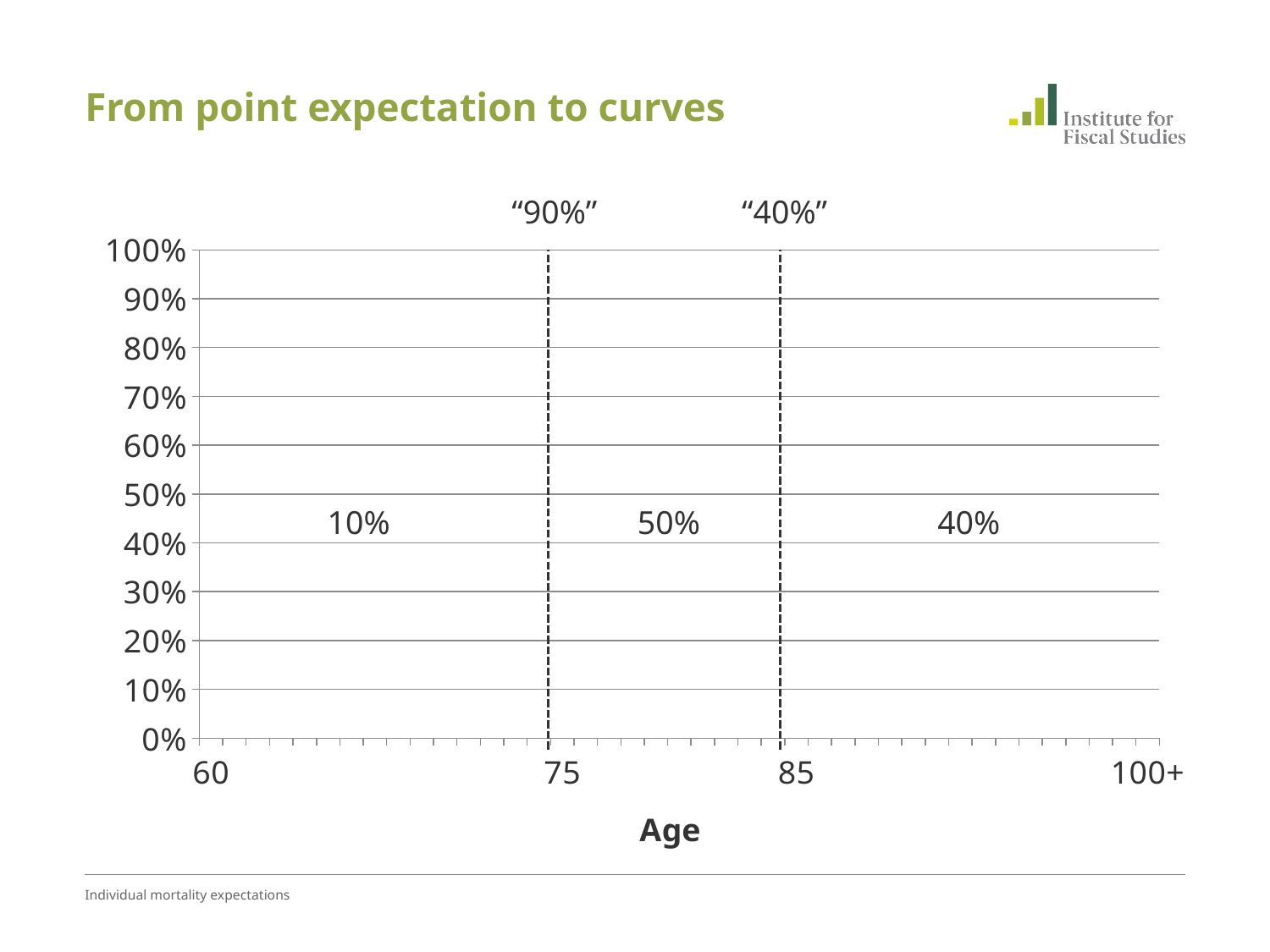

# From point expectation to curves
“90%”
“40%”

### Chart

| Category | Series 3 |
|---|---|
| 60 | None |
|  | None |
|  | None |
|  | None |
|  | None |
|  | None |
|  | None |
|  | None |
|  | None |
|  | None |
|  | None |
|  | None |
|  | None |
|  | None |
|  | None |
| 75 | None |
|  | None |
|  | None |
|  | None |
|  | None |
|  | None |
|  | None |
|  | None |
|  | None |
|  | None |
| 85 | None |
|  | None |
|  | None |
|  | None |
|  | None |
|  | None |
|  | None |
|  | None |
|  | None |
|  | None |
|  | None |
|  | None |
|  | None |
|  | None |
|  | None |
| 100+ | None |
10%
50%
40%
Individual mortality expectations